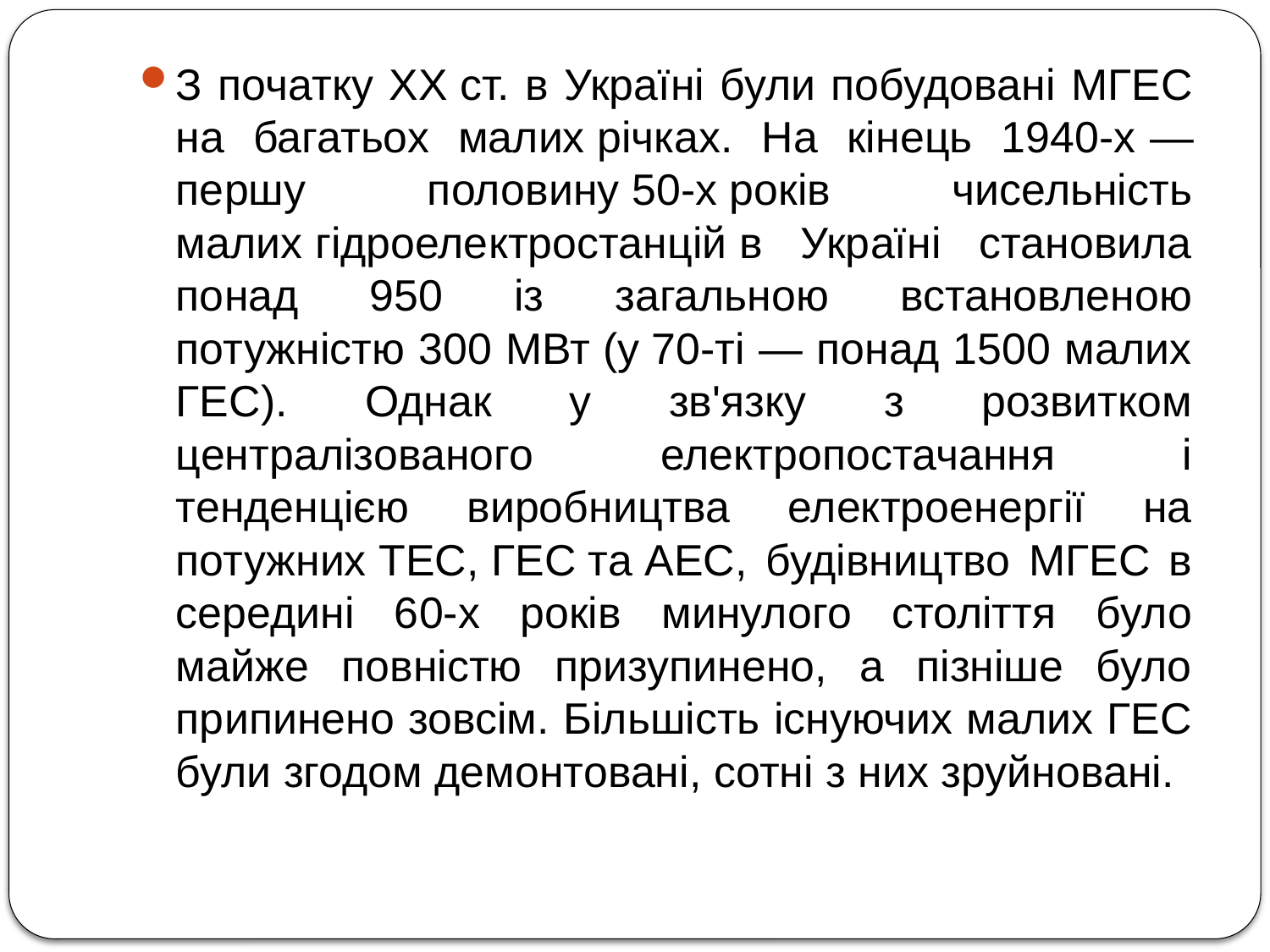

З початку XX ст. в Україні були побудовані МГЕС на багатьох малих річках. На кінець 1940-х — першу половину 50-х років чисельність малих гідроелектростанцій в Україні становила понад 950 із загальною встановленою потужністю 300 МВт (у 70-ті — понад 1500 малих ГЕС). Однак у зв'язку з розвитком централізованого електропостачання і тенденцією виробництва електроенергії на потужних ТЕС, ГЕС та АЕС, будівництво МГЕС в середині 60-х років минулого століття було майже повністю призупинено, а пізніше було припинено зовсім. Більшість існуючих малих ГЕС були згодом демонтовані, сотні з них зруйновані.